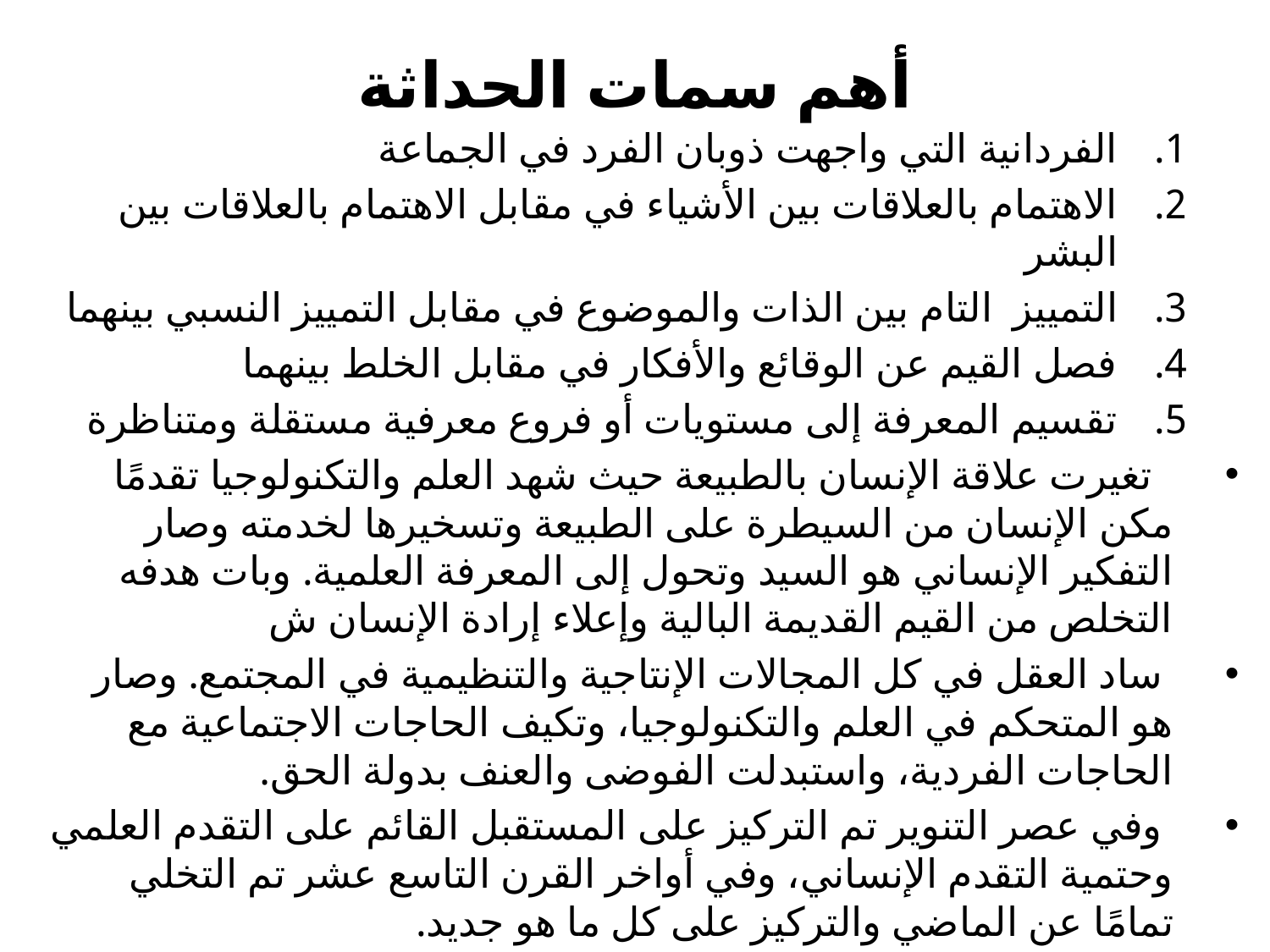

# أهم سمات الحداثة
الفردانية التي واجهت ذوبان الفرد في الجماعة
الاهتمام بالعلاقات بين الأشياء في مقابل الاهتمام بالعلاقات بين البشر
التمييز  التام بين الذات والموضوع في مقابل التمييز النسبي بينهما
فصل القيم عن الوقائع والأفكار في مقابل الخلط بينهما
تقسيم المعرفة إلى مستويات أو فروع معرفية مستقلة ومتناظرة
  تغيرت علاقة الإنسان بالطبيعة حيث شهد العلم والتكنولوجيا تقدمًا مكن الإنسان من السيطرة على الطبيعة وتسخيرها لخدمته وصار التفكير الإنساني هو السيد وتحول إلى المعرفة العلمية. وبات هدفه التخلص من القيم القديمة البالية وإعلاء إرادة الإنسان ش
 ساد العقل في كل المجالات الإنتاجية والتنظيمية في المجتمع. وصار هو المتحكم في العلم والتكنولوجيا، وتكيف الحاجات الاجتماعية مع الحاجات الفردية، واستبدلت الفوضى والعنف بدولة الحق.
 وفي عصر التنوير تم التركيز على المستقبل القائم على التقدم العلمي وحتمية التقدم الإنساني، وفي أواخر القرن التاسع عشر تم التخلي تمامًا عن الماضي والتركيز على كل ما هو جديد.